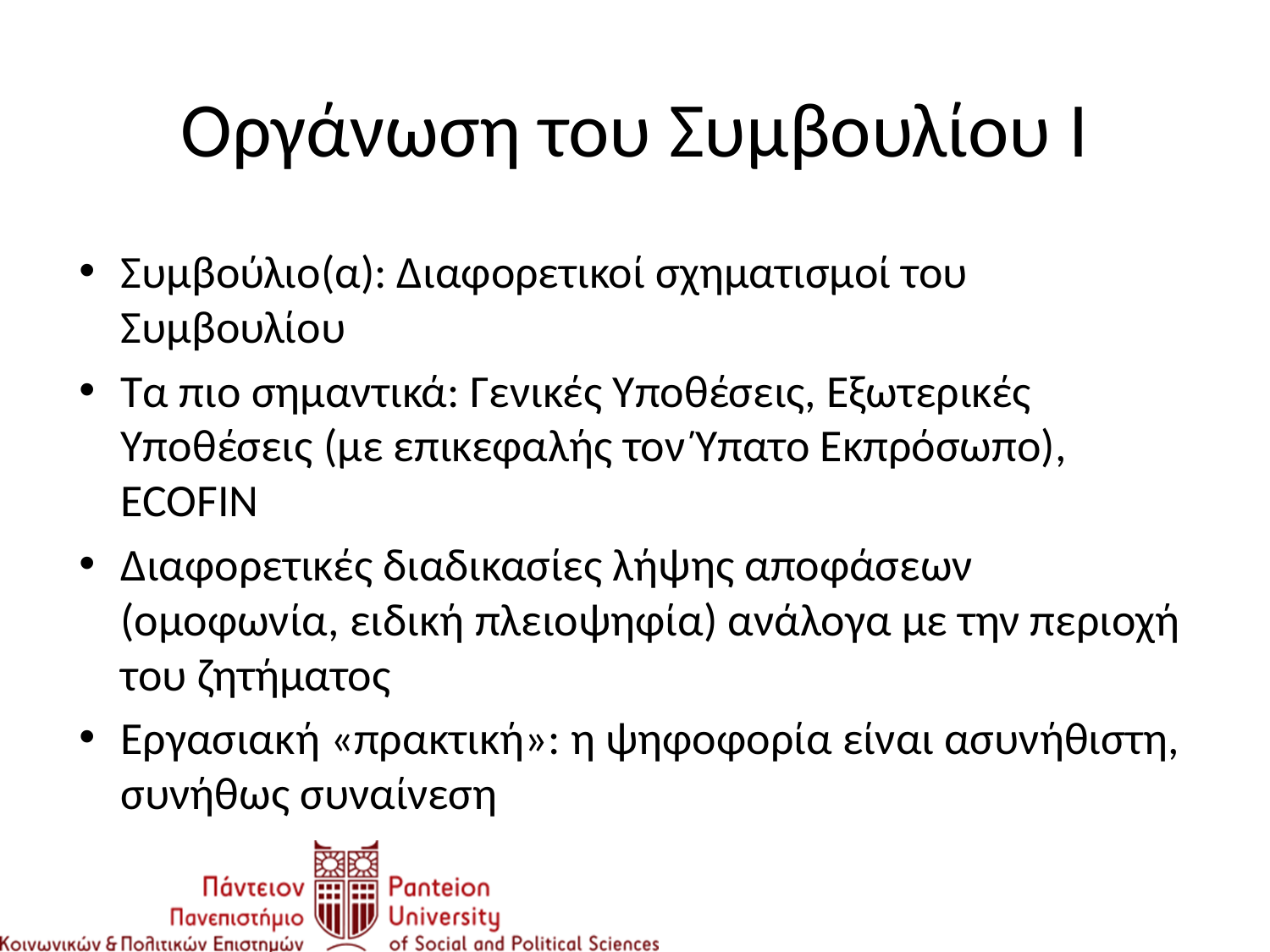

# Οργάνωση του Συμβουλίου Ι
Συμβούλιο(α): Διαφορετικοί σχηματισμοί του Συμβουλίου
Τα πιο σημαντικά: Γενικές Υποθέσεις, Εξωτερικές Υποθέσεις (με επικεφαλής τον Ύπατο Εκπρόσωπο), ECOFIN
Διαφορετικές διαδικασίες λήψης αποφάσεων (ομοφωνία, ειδική πλειοψηφία) ανάλογα με την περιοχή του ζητήματος
Εργασιακή «πρακτική»: η ψηφοφορία είναι ασυνήθιστη, συνήθως συναίνεση